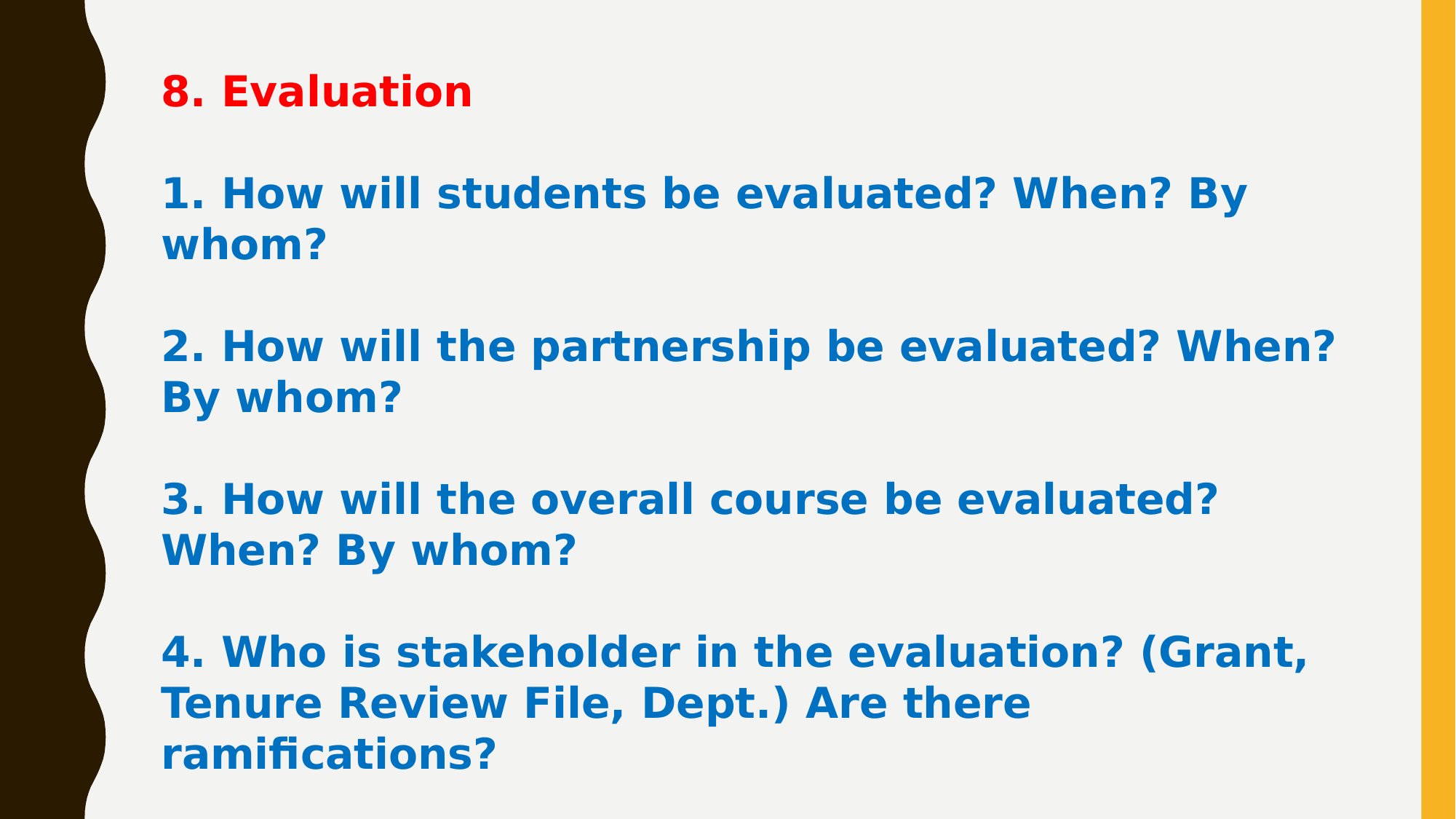

8. Evaluation

1. How will students be evaluated? When? By whom?

2. How will the partnership be evaluated? When? By whom?

3. How will the overall course be evaluated? When? By whom?

4. Who is stakeholder in the evaluation? (Grant, Tenure Review File, Dept.) Are there ramifications?